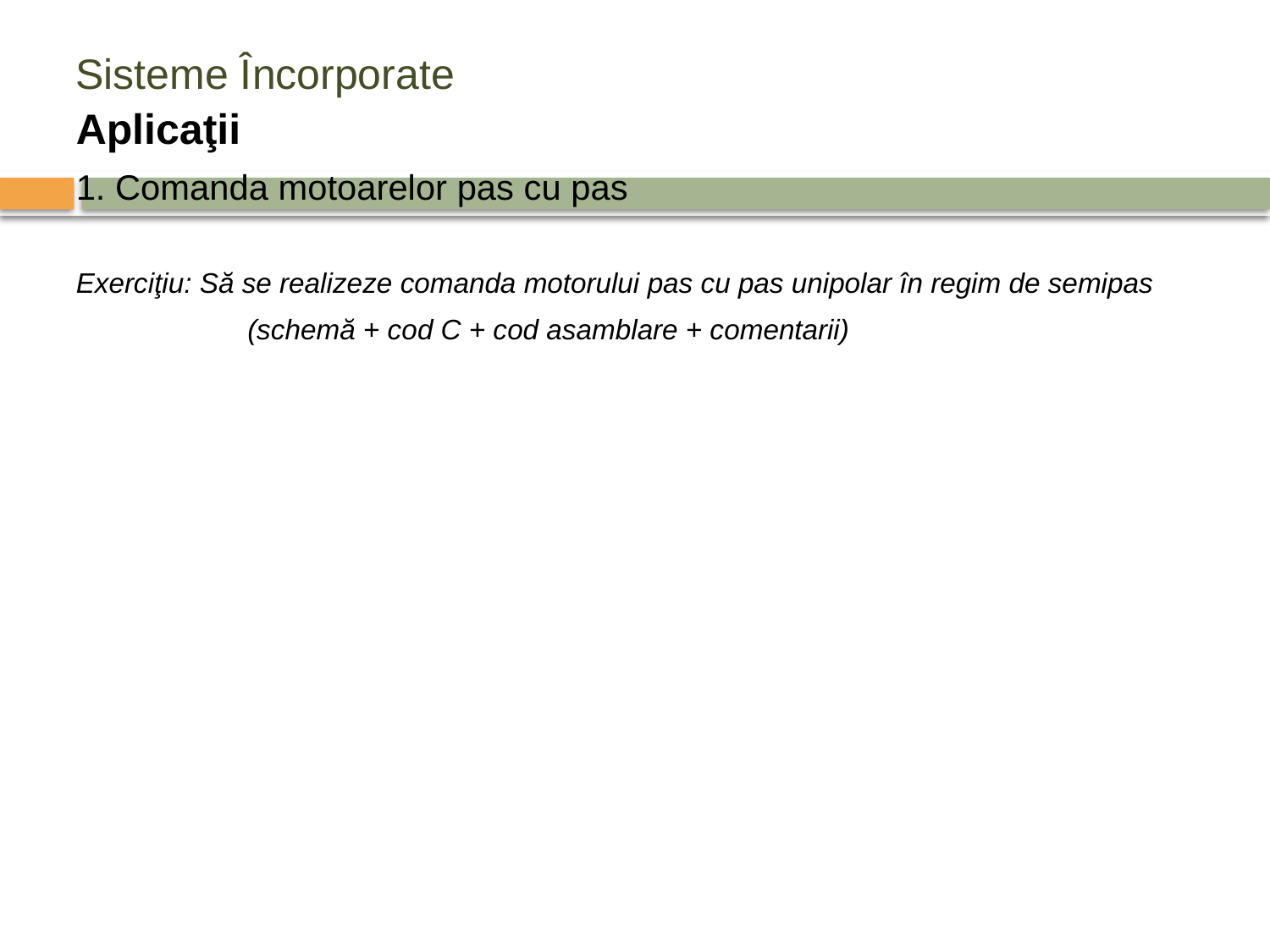

# Sisteme Încorporate
Aplicaţii
1. Comanda motoarelor pas cu pas

Exerciţiu: Să se realizeze comanda motorului pas cu pas unipolar în regim de semipas
		(schemă + cod C + cod asamblare + comentarii)